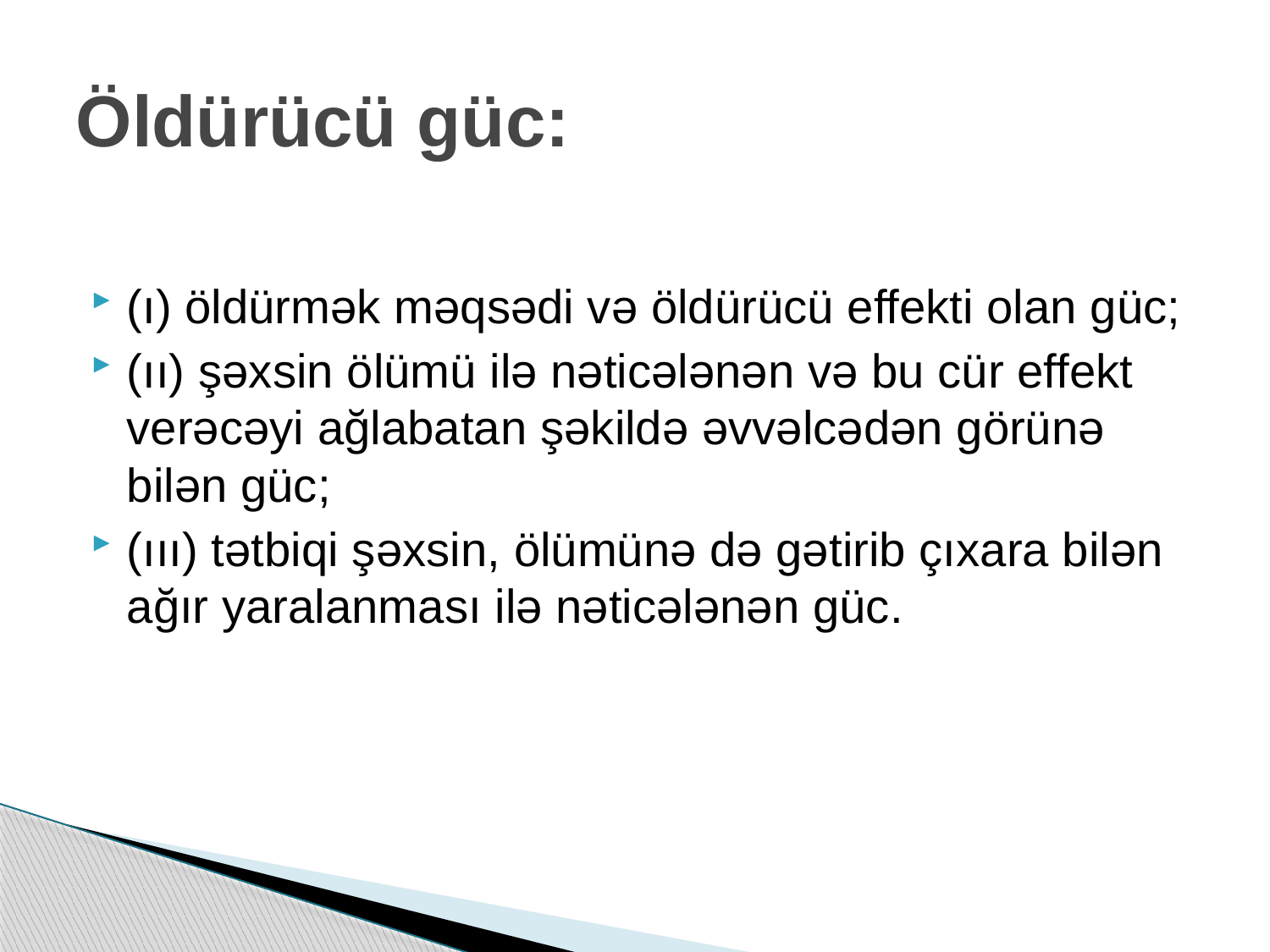

# Öldürücü güc:

(ı) öldürmək məqsədi və öldürücü effekti olan güc;
(ıı) şəxsin ölümü ilə nəticələnən və bu cür effekt verəcəyi ağlabatan şəkildə əvvəlcədən görünə bilən güc;
(ııı) tətbiqi şəxsin, ölümünə də gətirib çıxara bilən ağır yaralanması ilə nəticələnən güc.